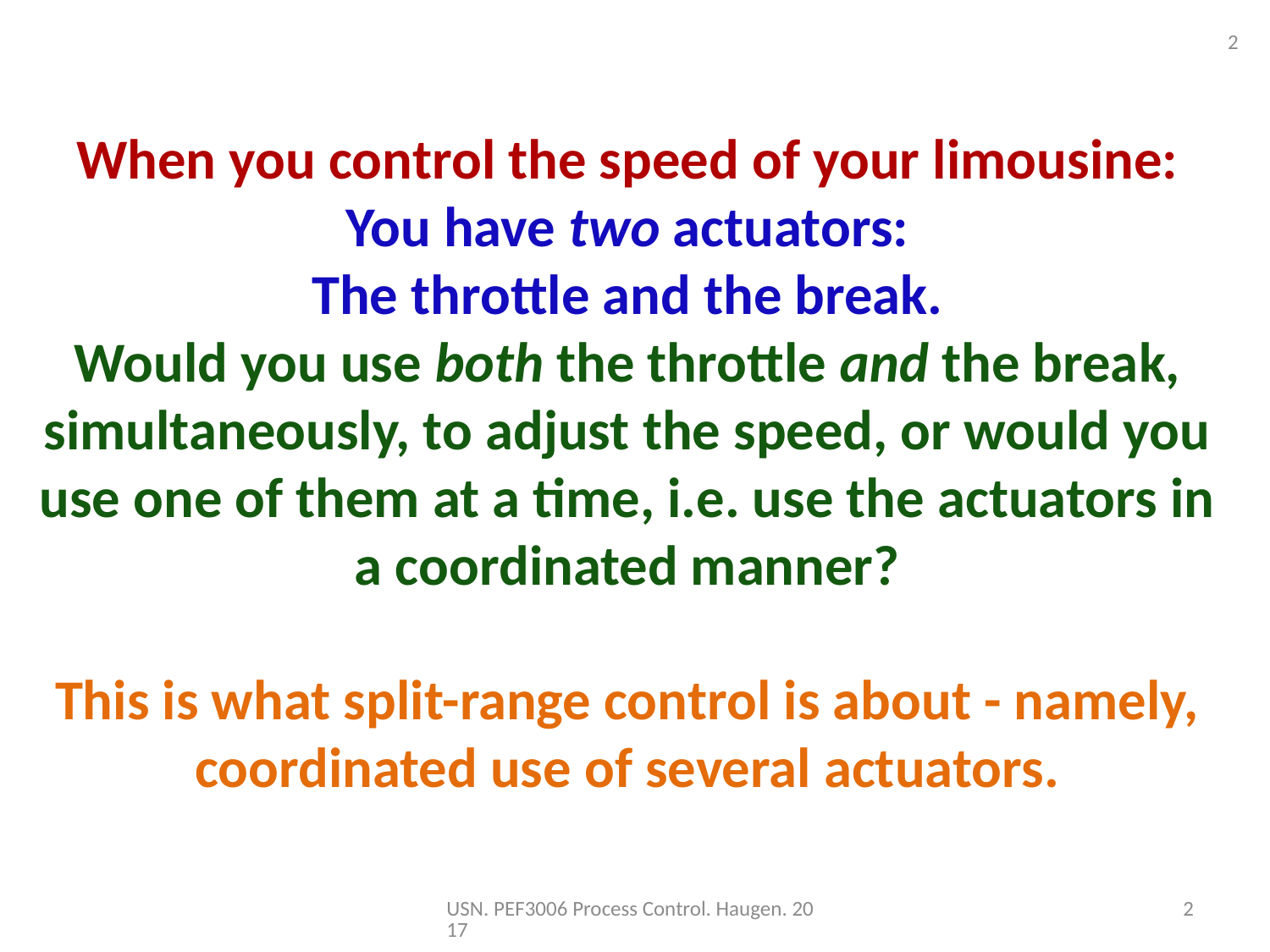

2
When you control the speed of your limousine:
You have two actuators:
The throttle and the break.
Would you use both the throttle and the break, simultaneously, to adjust the speed, or would you use one of them at a time, i.e. use the actuators in a coordinated manner?

This is what split-range control is about - namely, coordinated use of several actuators.
USN. PEF3006 Process Control. Haugen. 2017
2